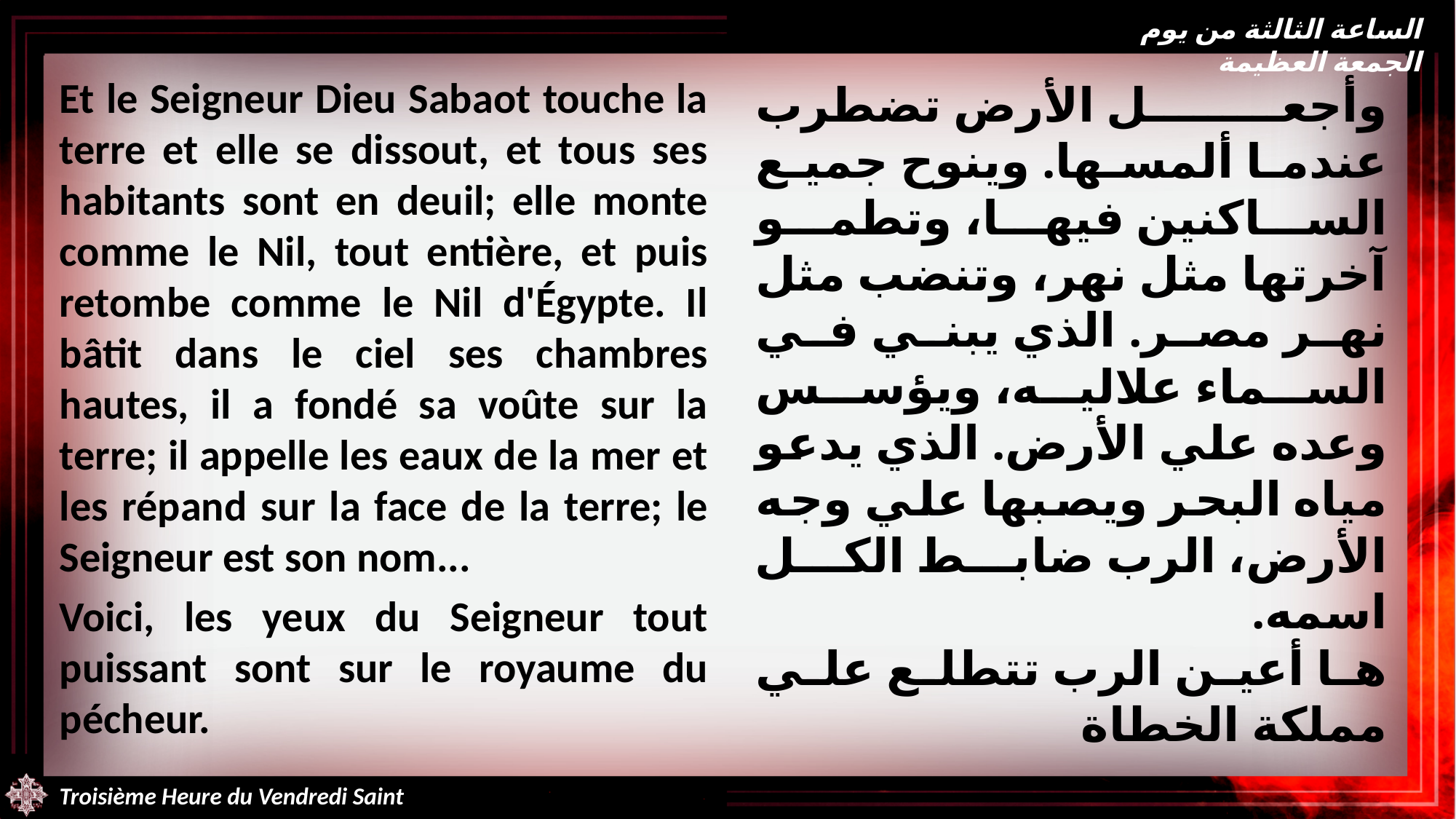

الساعة الثالثة من يوم الجمعة العظيمة
Et le Seigneur Dieu Sabaot touche la terre et elle se dissout, et tous ses habitants sont en deuil; elle monte comme le Nil, tout entière, et puis retombe comme le Nil d'Égypte. Il bâtit dans le ciel ses chambres hautes, il a fondé sa voûte sur la terre; il appelle les eaux de la mer et les répand sur la face de la terre; le Seigneur est son nom...
Voici, les yeux du Seigneur tout puissant sont sur le royaume du pécheur.

وأجعل الأرض تضطرب عندما ألمسها. وينوح جميع الساكنين فيها، وتطمو آخرتها مثل نهر، وتنضب مثل نهر مصر. الذي يبني في السماء علاليه، ويؤسس وعده علي الأرض. الذي يدعو مياه البحر ويصبها علي وجه الأرض، الرب ضابط الكل اسمه.
ها أعين الرب تتطلع علي مملكة الخطاة

Troisième Heure du Vendredi Saint